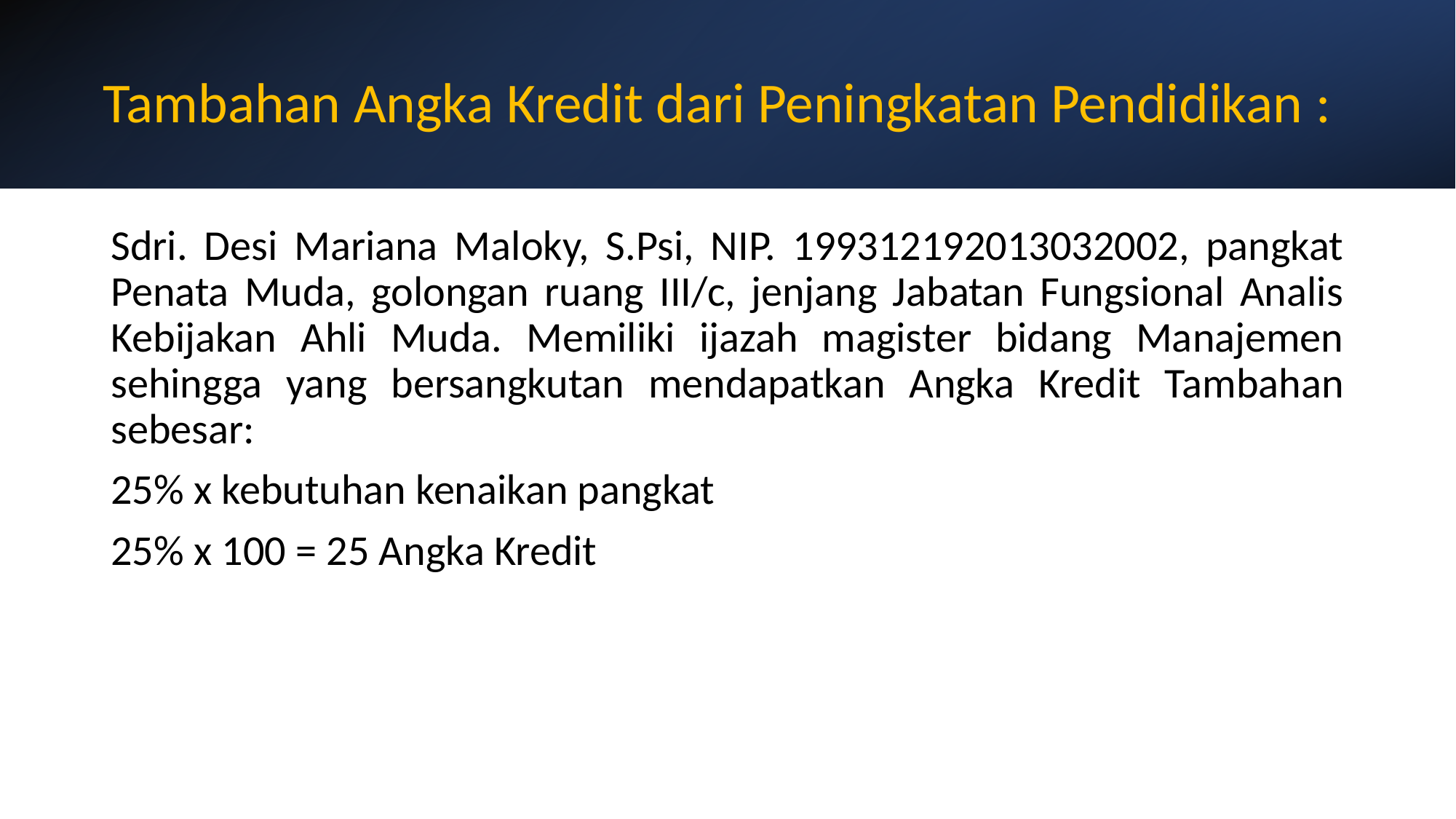

# Tambahan Angka Kredit dari Peningkatan Pendidikan :
Sdri. Desi Mariana Maloky, S.Psi, NIP. 199312192013032002, pangkat Penata Muda, golongan ruang III/c, jenjang Jabatan Fungsional Analis Kebijakan Ahli Muda. Memiliki ijazah magister bidang Manajemen sehingga yang bersangkutan mendapatkan Angka Kredit Tambahan sebesar:
25% x kebutuhan kenaikan pangkat
25% x 100 = 25 Angka Kredit